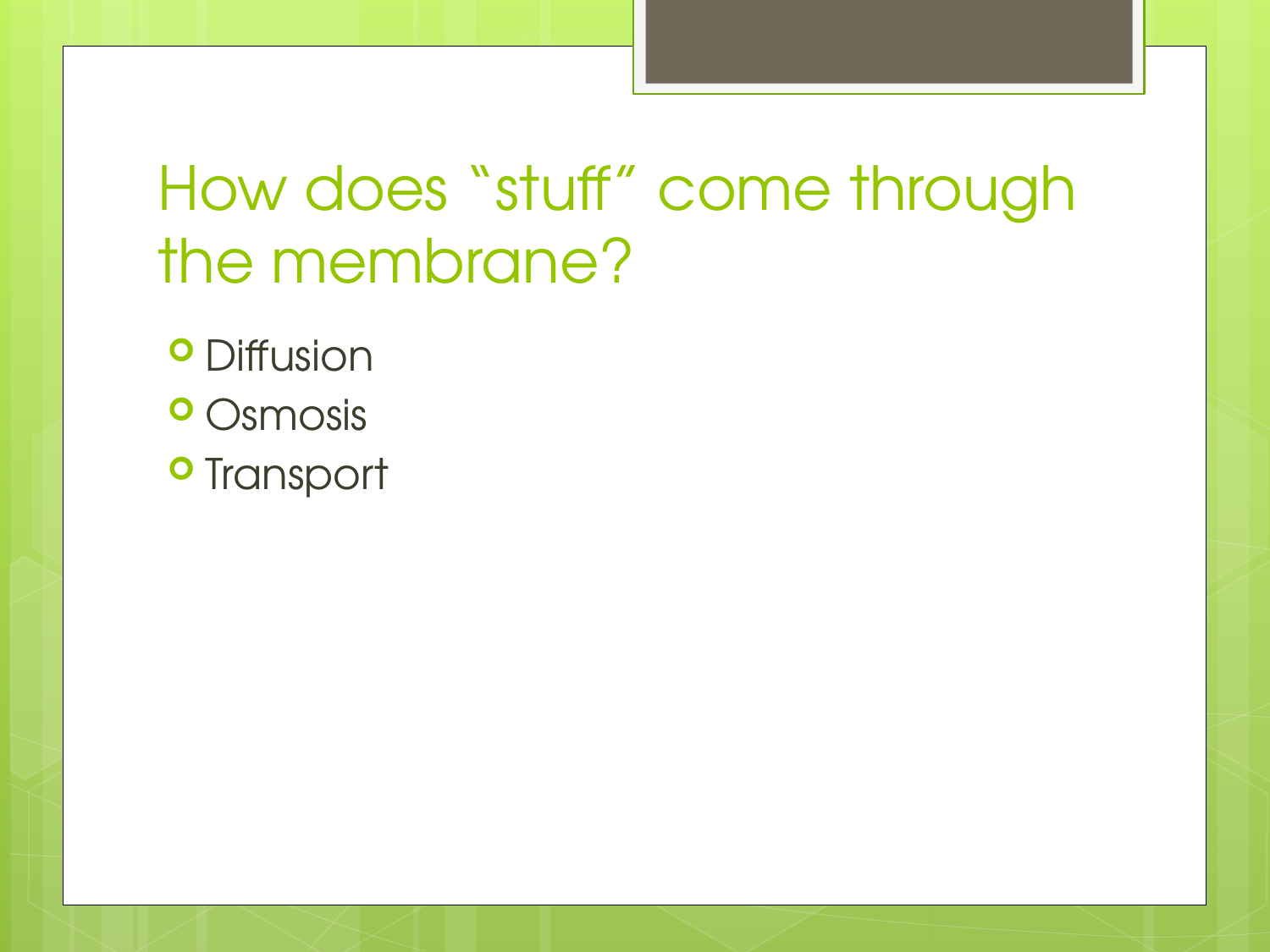

# How does “stuff” come through the membrane?
Diffusion
Osmosis
Transport